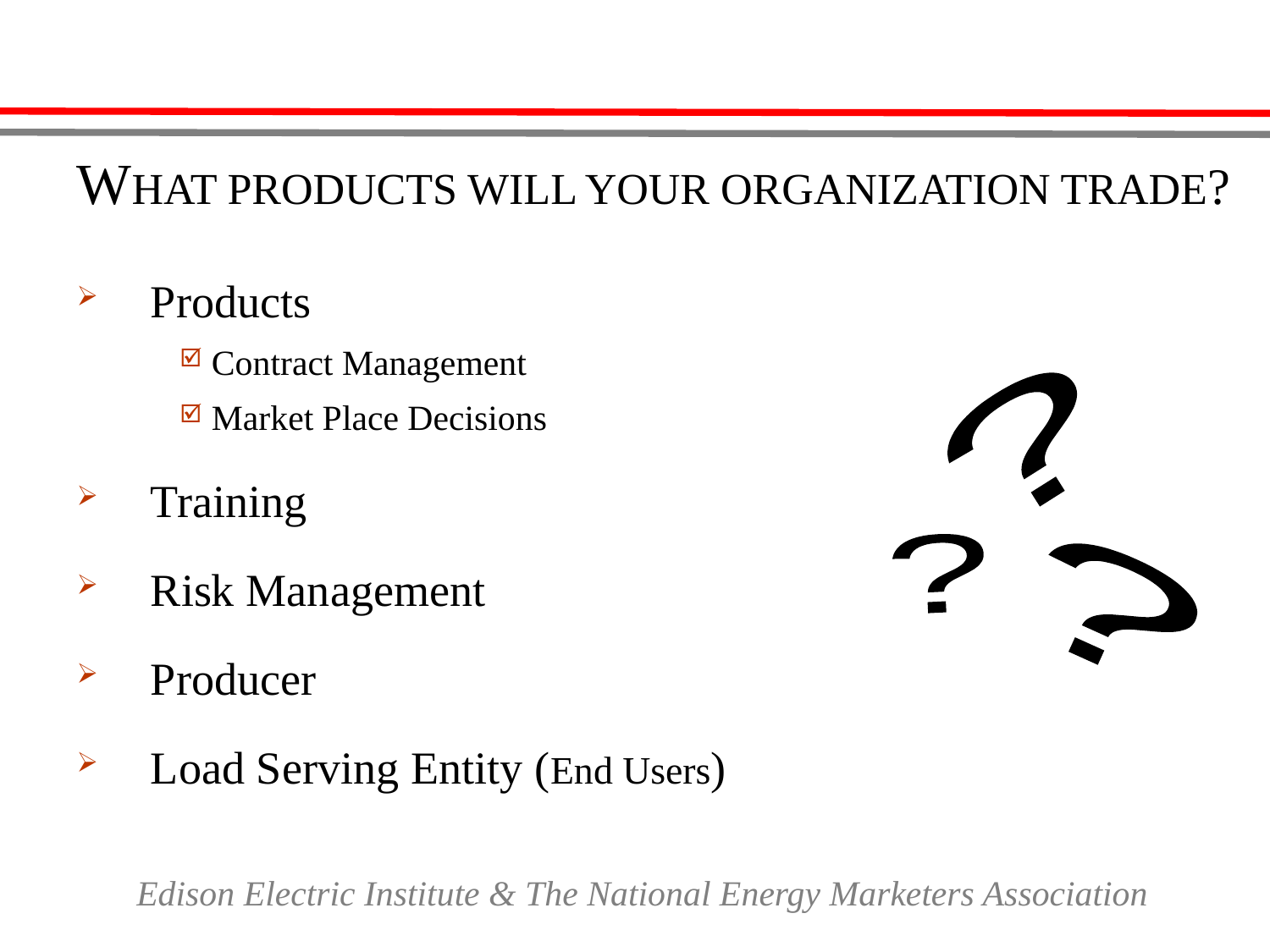

# WHAT PRODUCTS WILL YOUR ORGANIZATION TRADE?

   Products
Contract Management
Market Place Decisions
   Training
   Risk Management
   Producer
   Load Serving Entity (End Users)

?
?
?
Edison Electric Institute & The National Energy Marketers Association